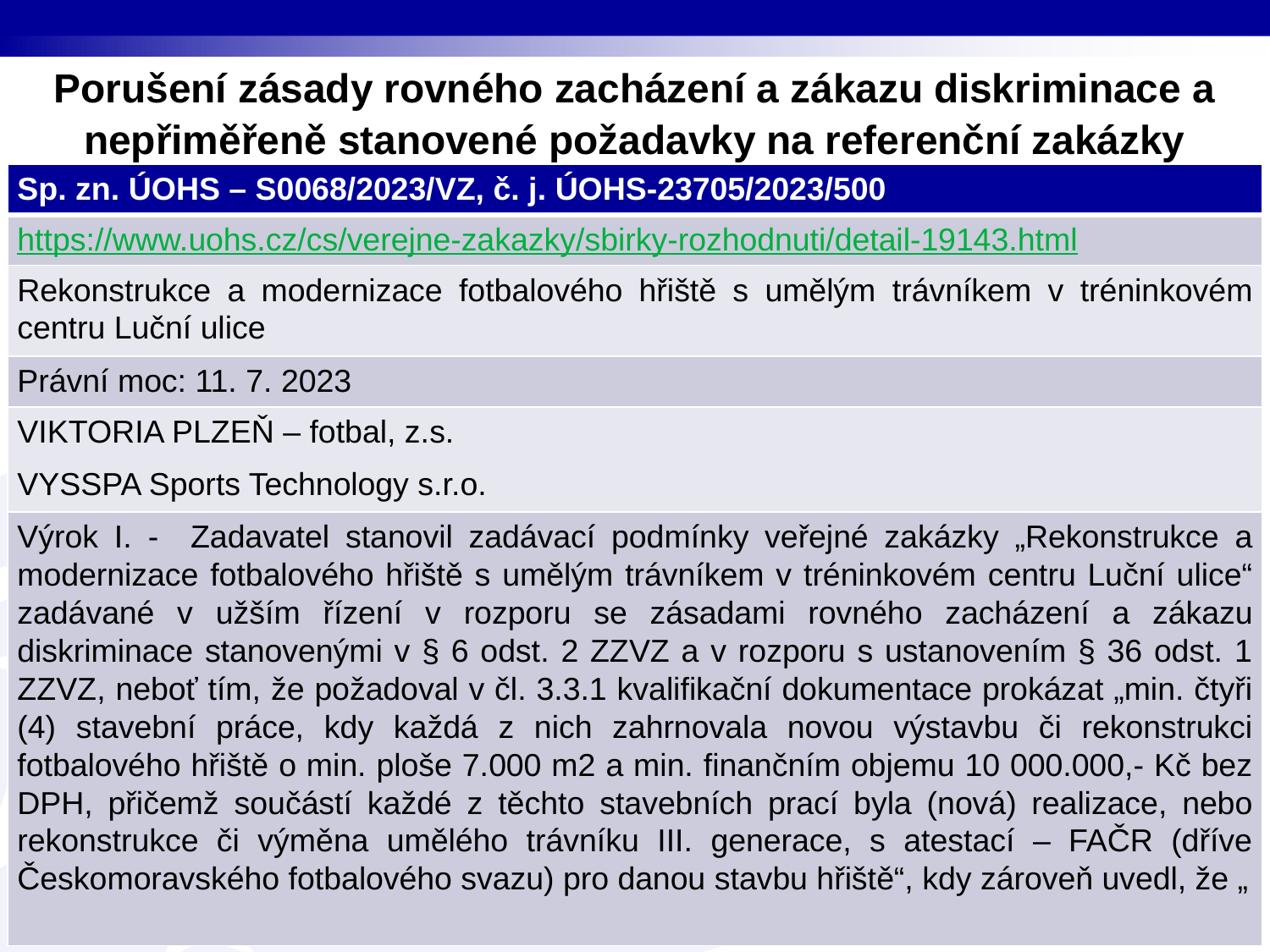

Porušení zásady rovného zacházení a zákazu diskriminace a nepřiměřeně stanovené požadavky na referenční zakázky
| Sp. zn. ÚOHS – S0068/2023/VZ, č. j. ÚOHS-23705/2023/500 |
| --- |
| https://www.uohs.cz/cs/verejne-zakazky/sbirky-rozhodnuti/detail-19143.html |
| Rekonstrukce a modernizace fotbalového hřiště s umělým trávníkem v tréninkovém centru Luční ulice |
| Právní moc: 11. 7. 2023 |
| VIKTORIA PLZEŇ – fotbal, z.s. VYSSPA Sports Technology s.r.o. |
| Výrok I. - Zadavatel stanovil zadávací podmínky veřejné zakázky „Rekonstrukce a modernizace fotbalového hřiště s umělým trávníkem v tréninkovém centru Luční ulice“ zadávané v užším řízení v rozporu se zásadami rovného zacházení a zákazu diskriminace stanovenými v § 6 odst. 2 ZZVZ a v rozporu s ustanovením § 36 odst. 1 ZZVZ, neboť tím, že požadoval v čl. 3.3.1 kvalifikační dokumentace prokázat „min. čtyři (4) stavební práce, kdy každá z nich zahrnovala novou výstavbu či rekonstrukci fotbalového hřiště o min. ploše 7.000 m2 a min. finančním objemu 10 000.000,- Kč bez DPH, přičemž součástí každé z těchto stavebních prací byla (nová) realizace, nebo rekonstrukce či výměna umělého trávníku III. generace, s atestací – FAČR (dříve Českomoravského fotbalového svazu) pro danou stavbu hřiště“, kdy zároveň uvedl, že „ |